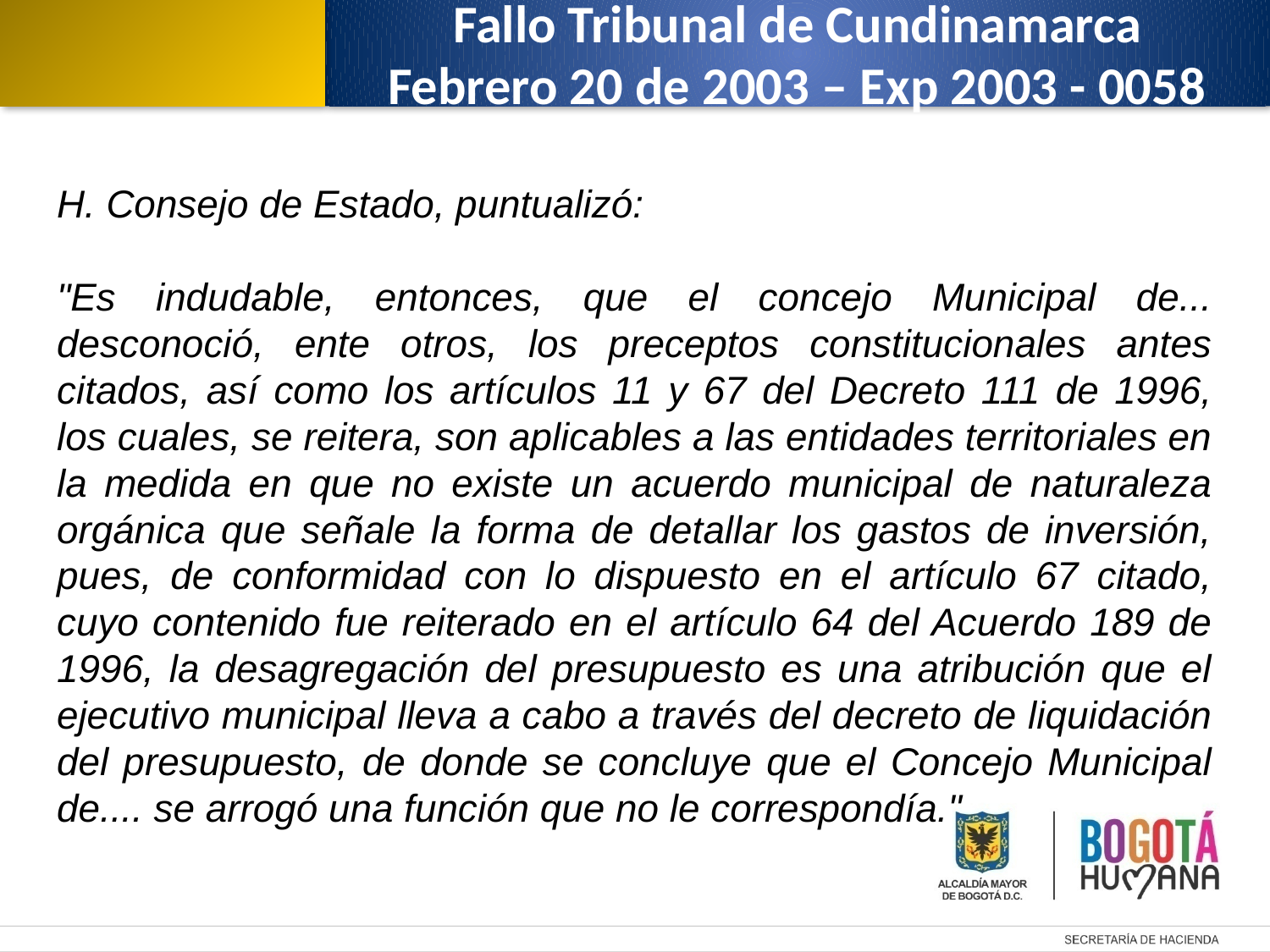

Fallo Tribunal de Cundinamarca
Febrero 20 de 2003 – Exp 2003 - 0058

H. Consejo de Estado, puntualizó:

"Es indudable, entonces, que el concejo Municipal de... desconoció, ente otros, los preceptos constitucionales antes citados, así como los artículos 11 y 67 del Decreto 111 de 1996, los cuales, se reitera, son aplicables a las entidades territoriales en la medida en que no existe un acuerdo municipal de naturaleza orgánica que señale la forma de detallar los gastos de inversión, pues, de conformidad con lo dispuesto en el artículo 67 citado, cuyo contenido fue reiterado en el artículo 64 del Acuerdo 189 de 1996, la desagregación del presupuesto es una atribución que el ejecutivo municipal lleva a cabo a través del decreto de liquidación del presupuesto, de donde se concluye que el Concejo Municipal de.... se arrogó una función que no le correspondía."